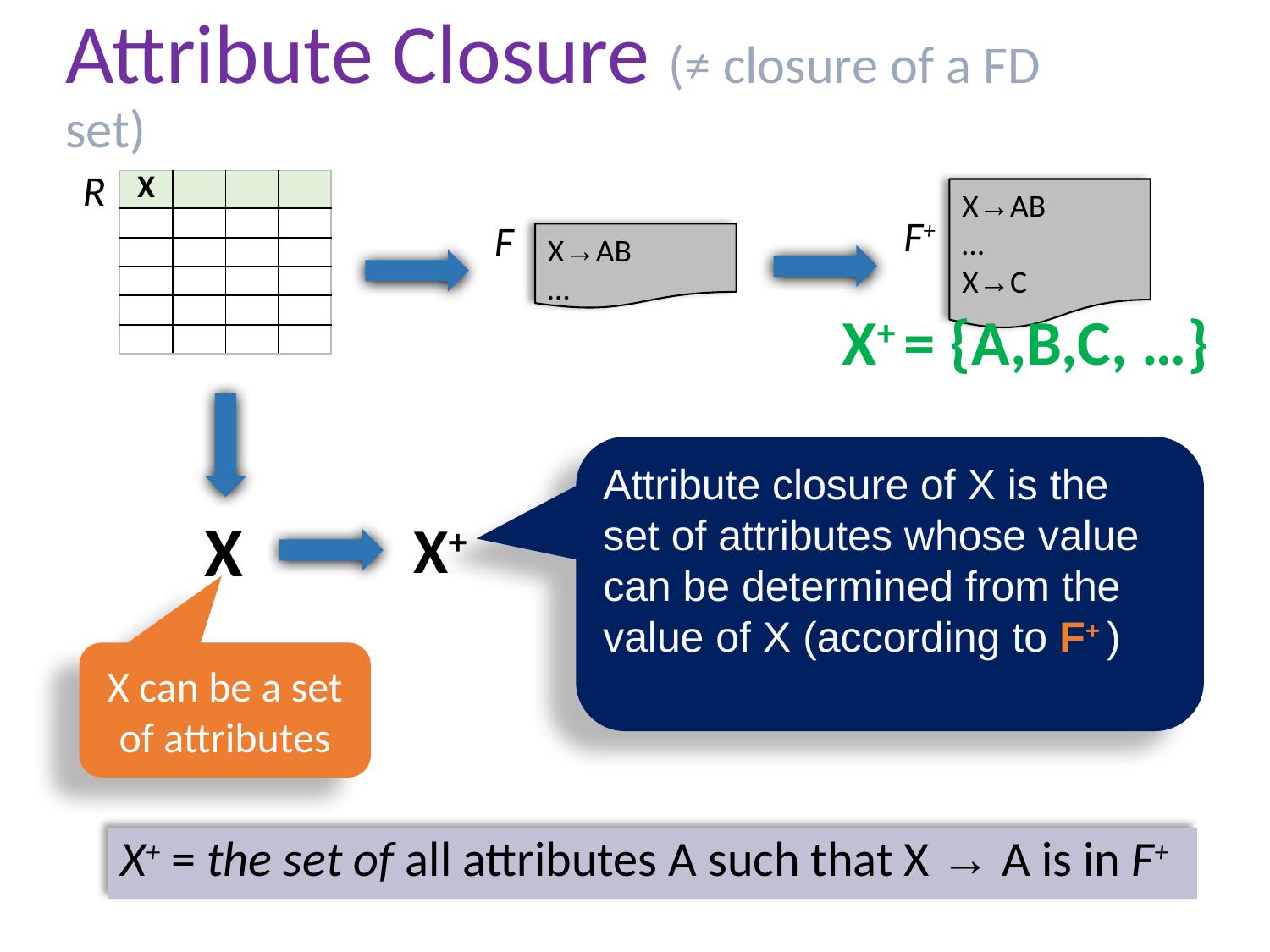

# Attribute Closure (≠ closure of a FD set)
R
| X |  |  |  |
| --- | --- | --- | --- |
|  |  |  |  |
|  |  |  |  |
|  |  |  |  |
|  |  |  |  |
|  |  |  |  |
X→AB
…
X→C

F+
F
X→AB
…

X+ = {A,B,C, …}

Attribute closure of X is the set of attributes whose value can be determined from the value of X (according to F+ )

X
X+
X can be a set of attributes
X+ = the set of all attributes A such that X → A is in F+